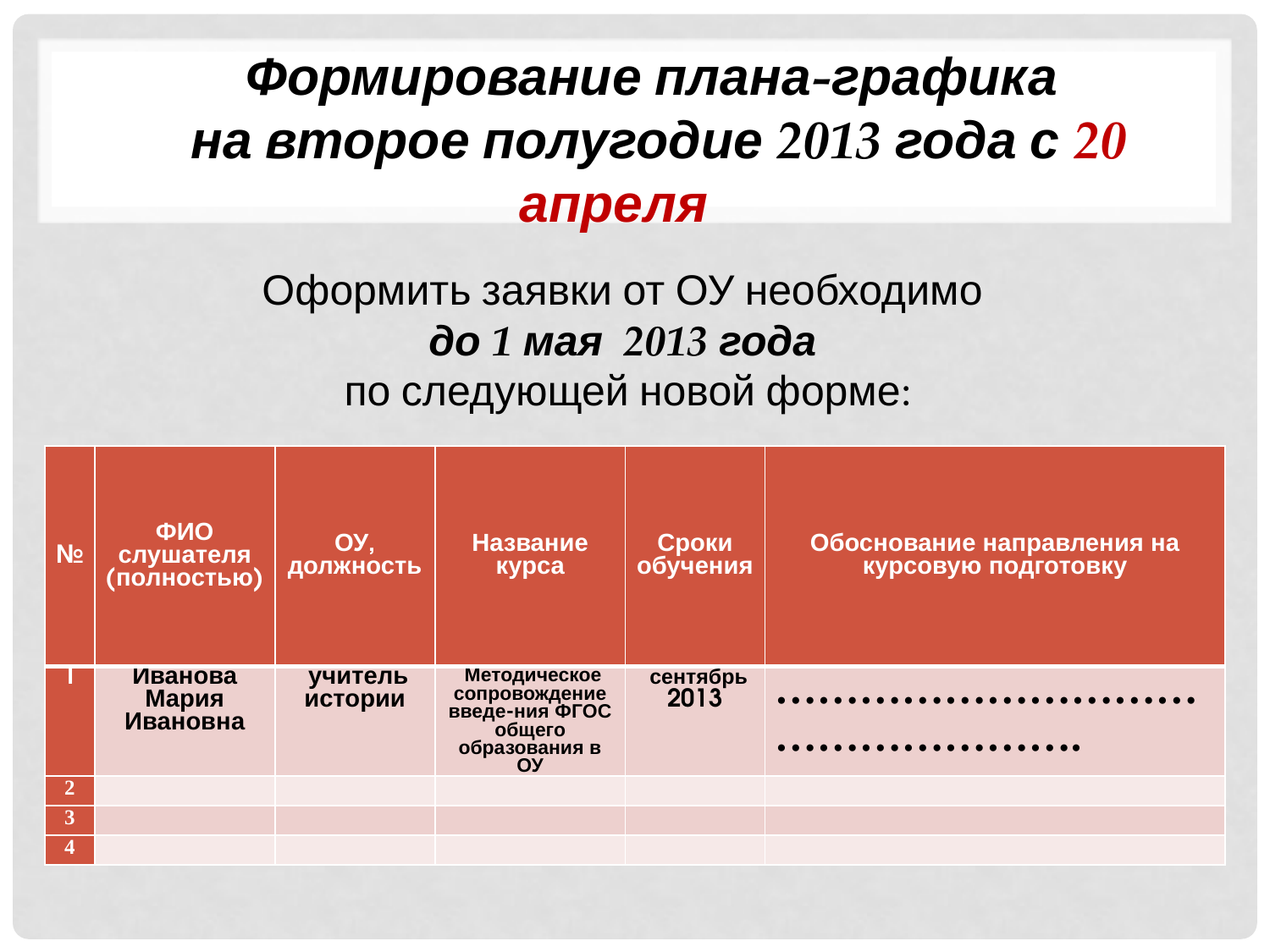

Формирование плана-графика
на второе полугодие 2013 года с 20 апреля
Оформить заявки от ОУ необходимо
до 1 мая  2013 года
по следующей новой форме:
| № | ФИО слушателя (полностью) | ОУ, должность | Название курса | Сроки обучения | Обоснование направления на курсовую подготовку |
| --- | --- | --- | --- | --- | --- |
| 1 | Иванова Мария Ивановна | учитель истории | Методическое сопровождение введе-ния ФГОС общего образования в ОУ | сентябрь 2013 | ……………………………………………. |
| 2 |  |  |  |  |  |
| 3 |  |  |  |  |  |
| 4 |  |  |  |  |  |